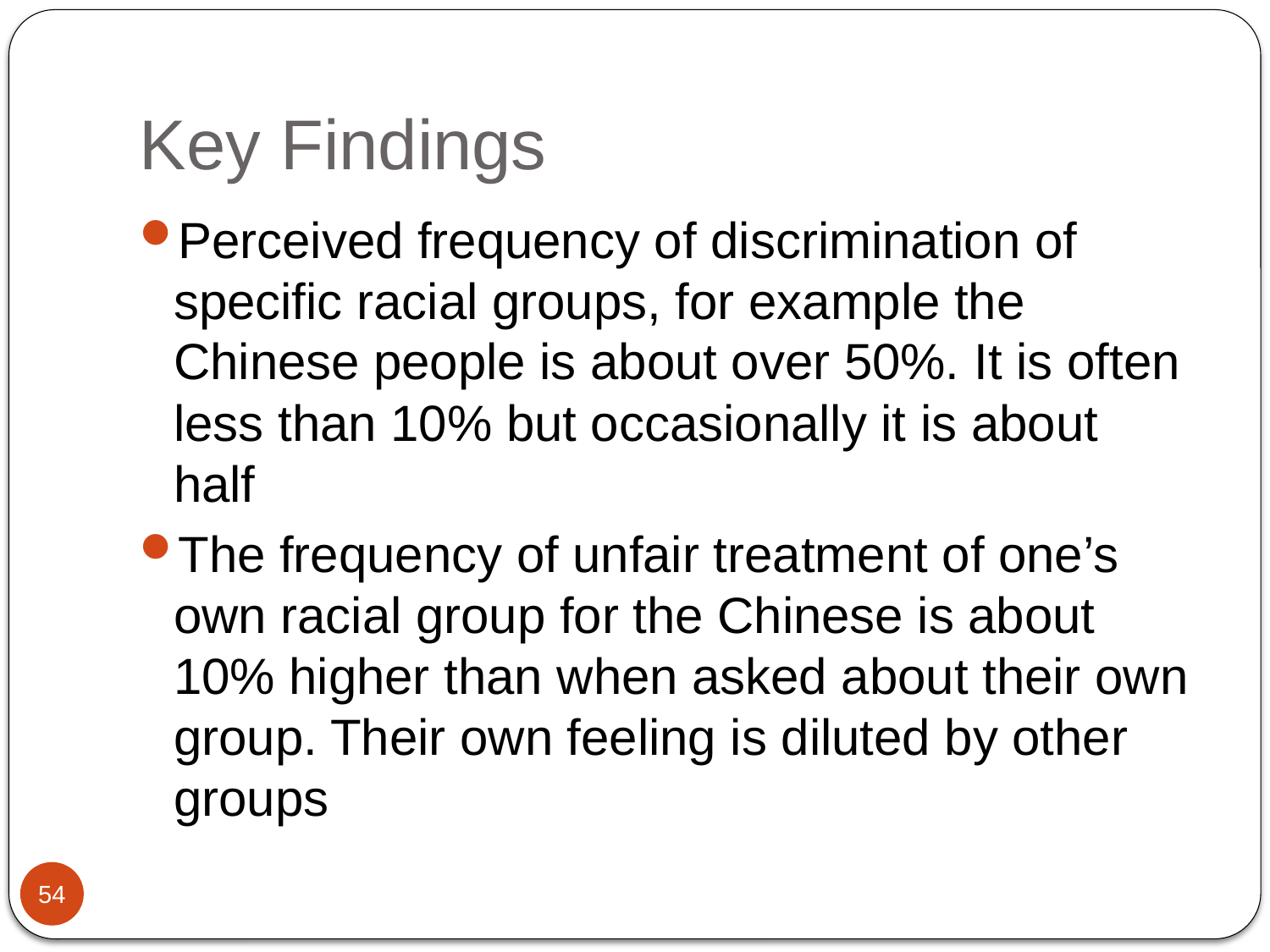

# Key Findings
Perceived frequency of discrimination of specific racial groups, for example the Chinese people is about over 50%. It is often less than 10% but occasionally it is about half
The frequency of unfair treatment of one’s own racial group for the Chinese is about 10% higher than when asked about their own group. Their own feeling is diluted by other groups

54